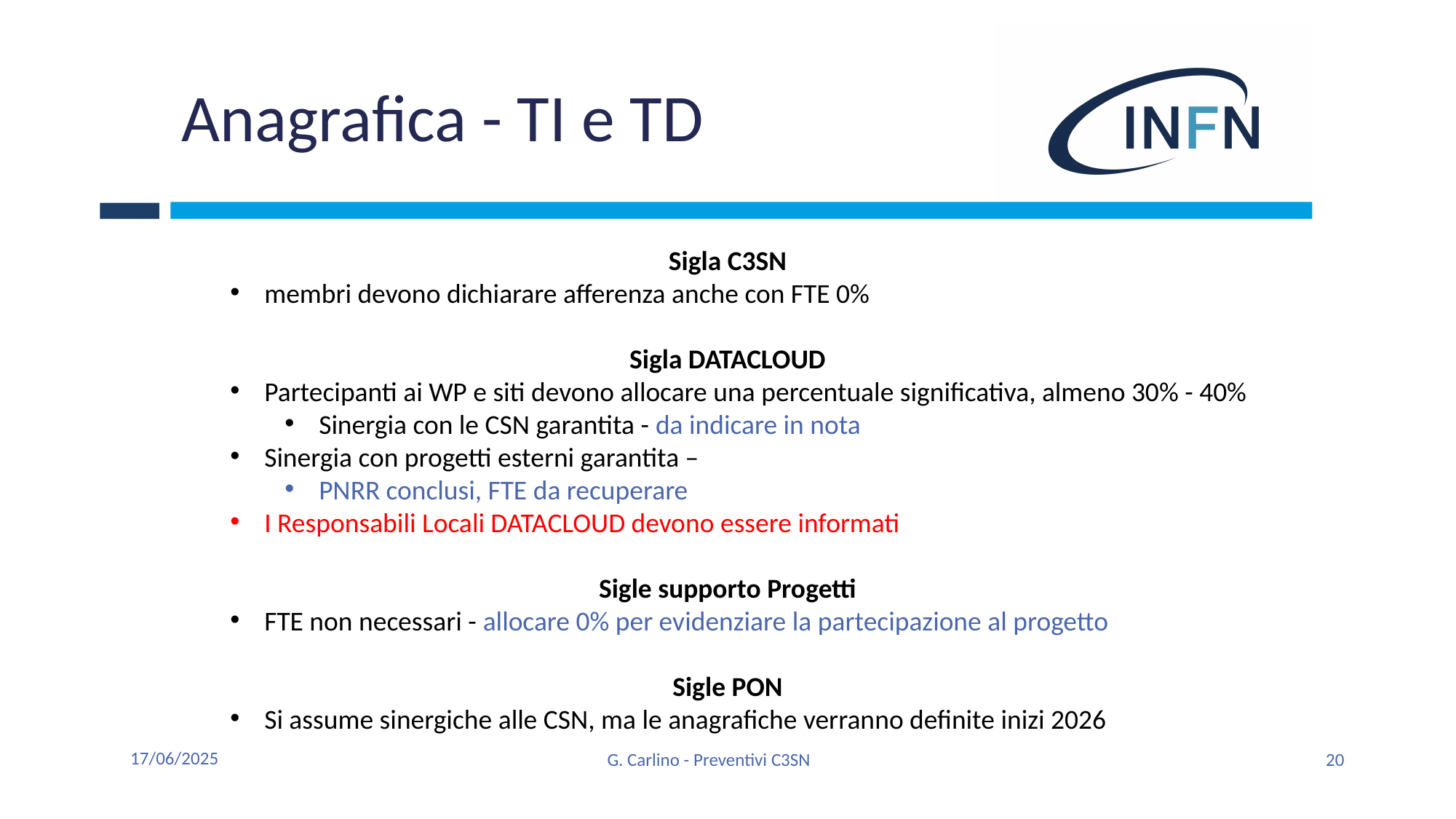

# Anagrafica - TI e TD
Sigla C3SN
membri devono dichiarare afferenza anche con FTE 0%

Sigla DATACLOUD
Partecipanti ai WP e siti devono allocare una percentuale significativa, almeno 30% - 40%
Sinergia con le CSN garantita - da indicare in nota
Sinergia con progetti esterni garantita –
PNRR conclusi, FTE da recuperare
I Responsabili Locali DATACLOUD devono essere informati

Sigle supporto Progetti
FTE non necessari - allocare 0% per evidenziare la partecipazione al progetto

Sigle PON
Si assume sinergiche alle CSN, ma le anagrafiche verranno definite inizi 2026
17/06/2025
G. Carlino - Preventivi C3SN
20